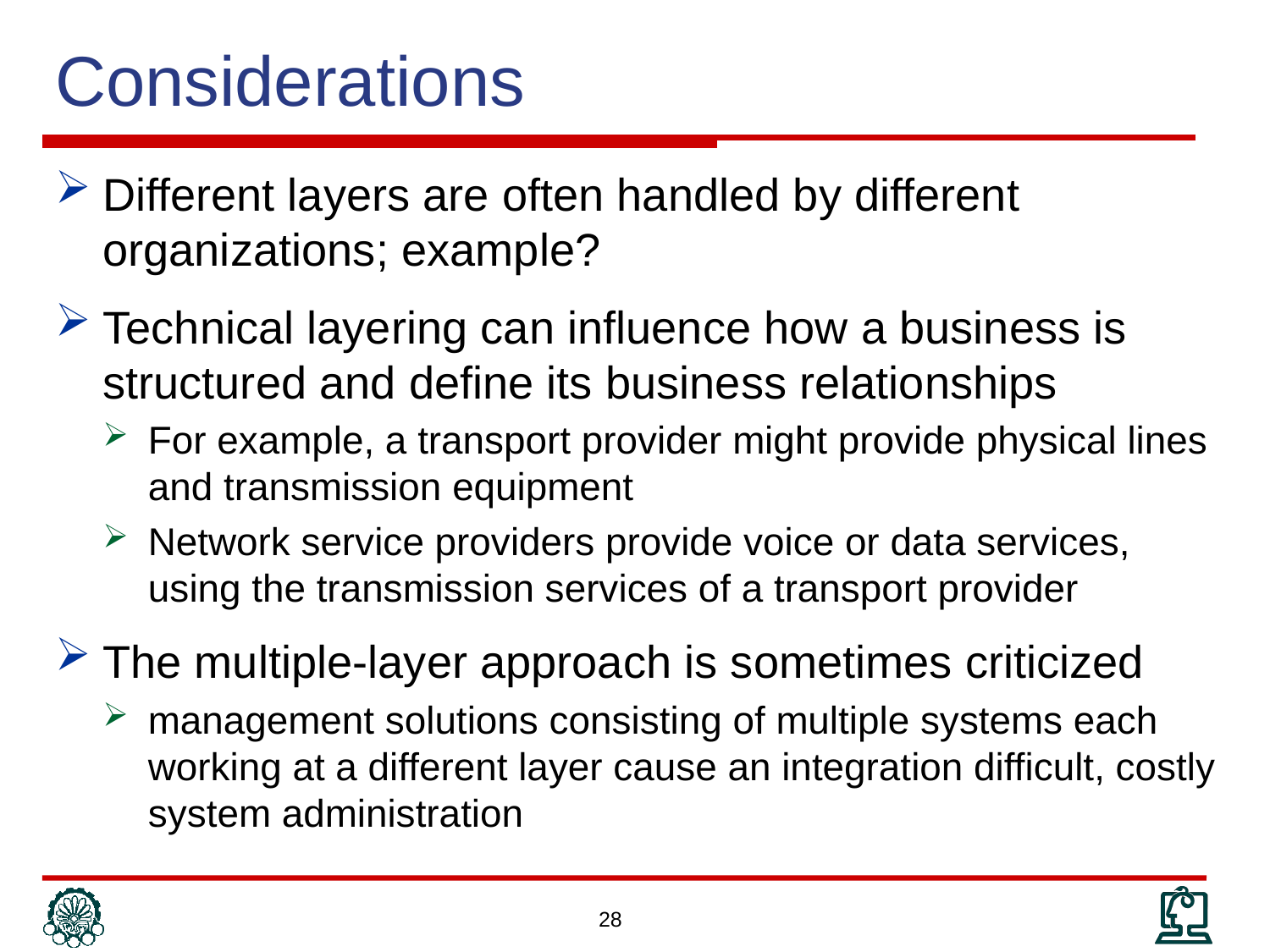

# Considerations
Different layers are often handled by different organizations; example?
Technical layering can influence how a business is structured and define its business relationships
For example, a transport provider might provide physical lines and transmission equipment
Network service providers provide voice or data services, using the transmission services of a transport provider
The multiple-layer approach is sometimes criticized
management solutions consisting of multiple systems each working at a different layer cause an integration difficult, costly system administration
28